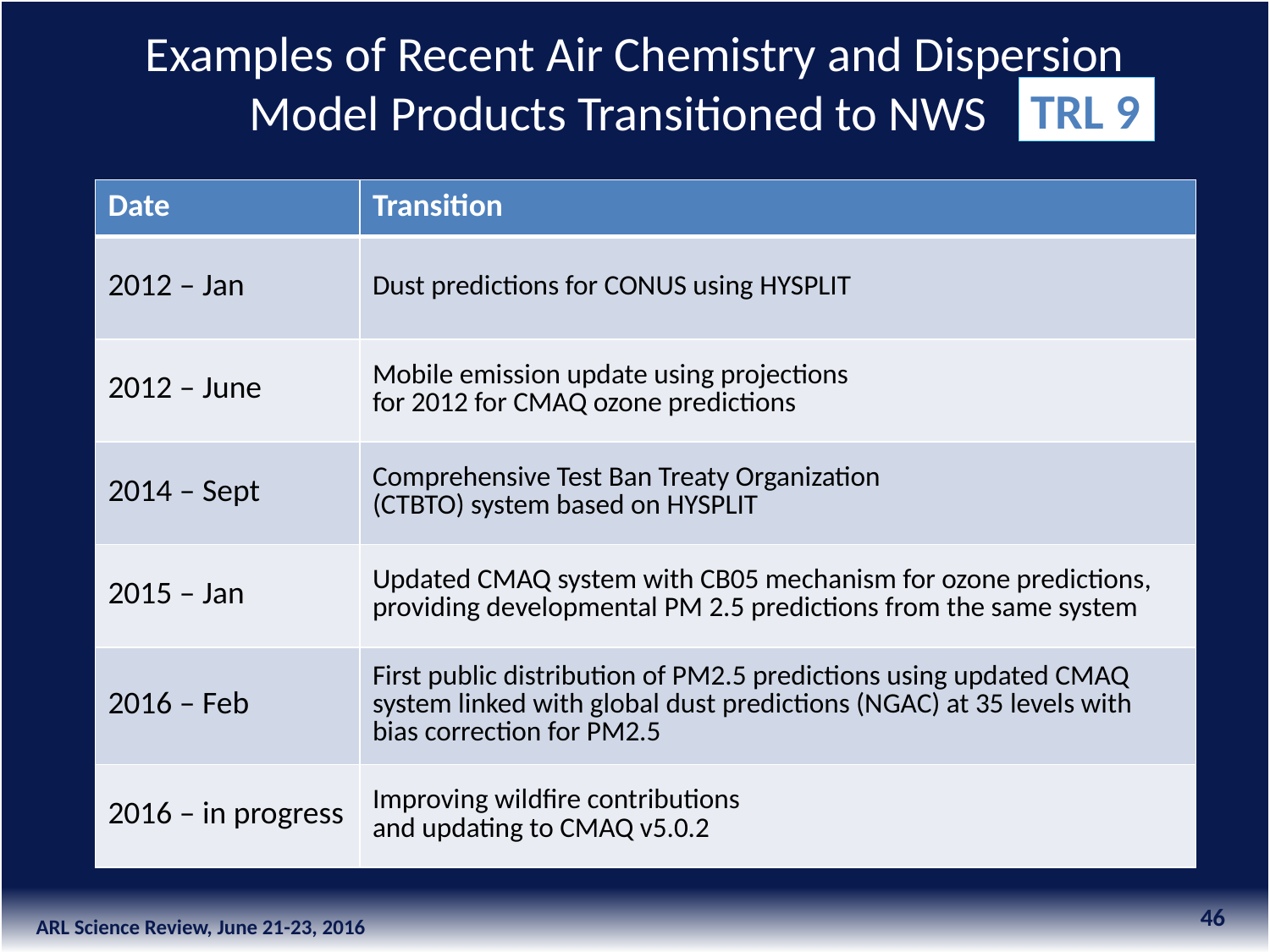

# Examples of Recent Air Chemistry and Dispersion Model Products Transitioned to NWS
TRL 9
| Date | Transition |
| --- | --- |
| 2012 – Jan | Dust predictions for CONUS using HYSPLIT |
| 2012 – June | Mobile emission update using projections for 2012 for CMAQ ozone predictions |
| 2014 – Sept | Comprehensive Test Ban Treaty Organization (CTBTO) system based on HYSPLIT |
| 2015 – Jan | Updated CMAQ system with CB05 mechanism for ozone predictions, providing developmental PM 2.5 predictions from the same system |
| 2016 – Feb | First public distribution of PM2.5 predictions using updated CMAQ system linked with global dust predictions (NGAC) at 35 levels with bias correction for PM2.5 |
| 2016 – in progress | Improving wildfire contributions and updating to CMAQ v5.0.2 |
46
ARL Science Review, June 21-23, 2016